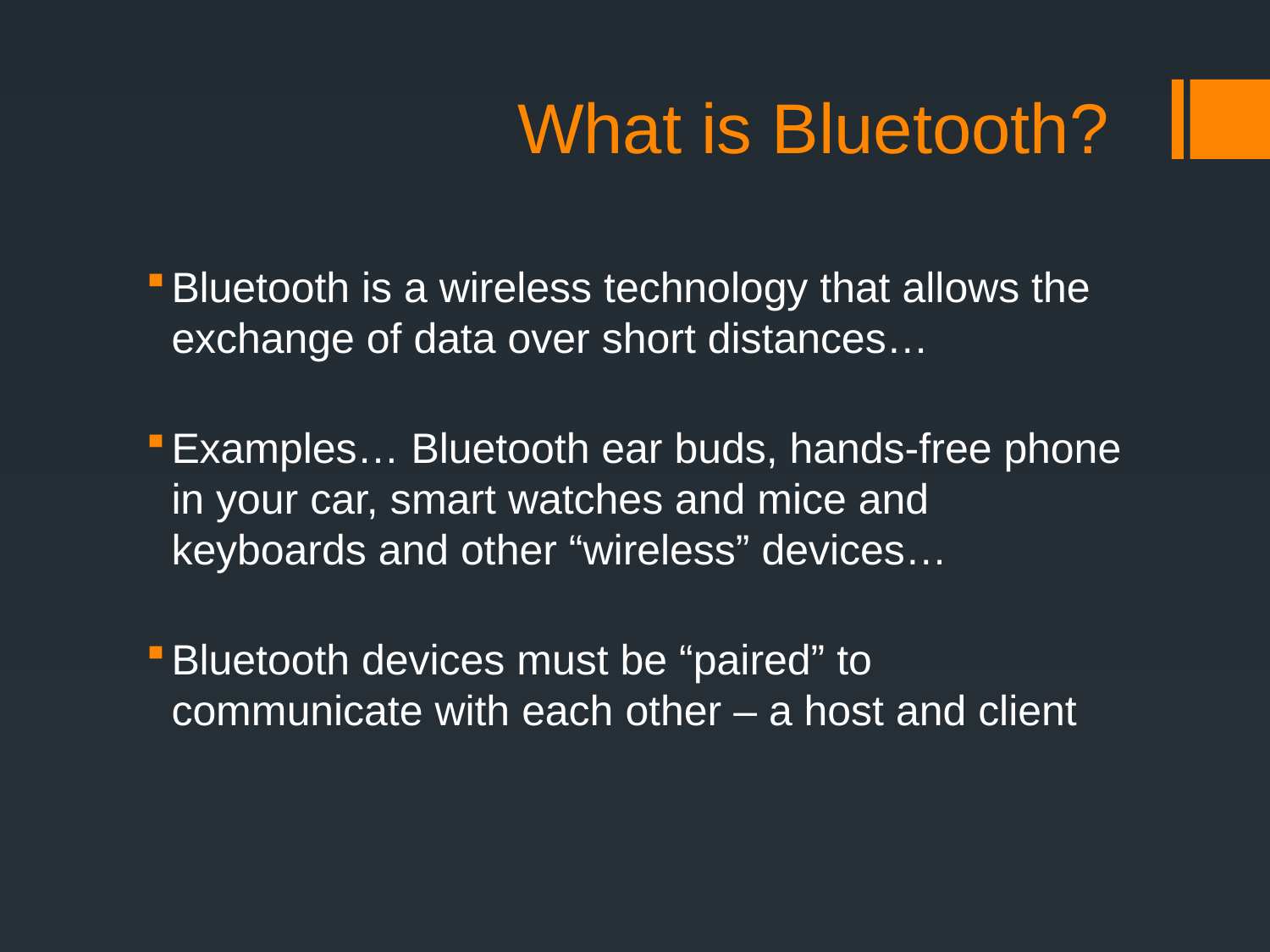

# What is Bluetooth?
Bluetooth is a wireless technology that allows the exchange of data over short distances…
Examples… Bluetooth ear buds, hands-free phone in your car, smart watches and mice and keyboards and other “wireless” devices…
Bluetooth devices must be “paired” to communicate with each other – a host and client